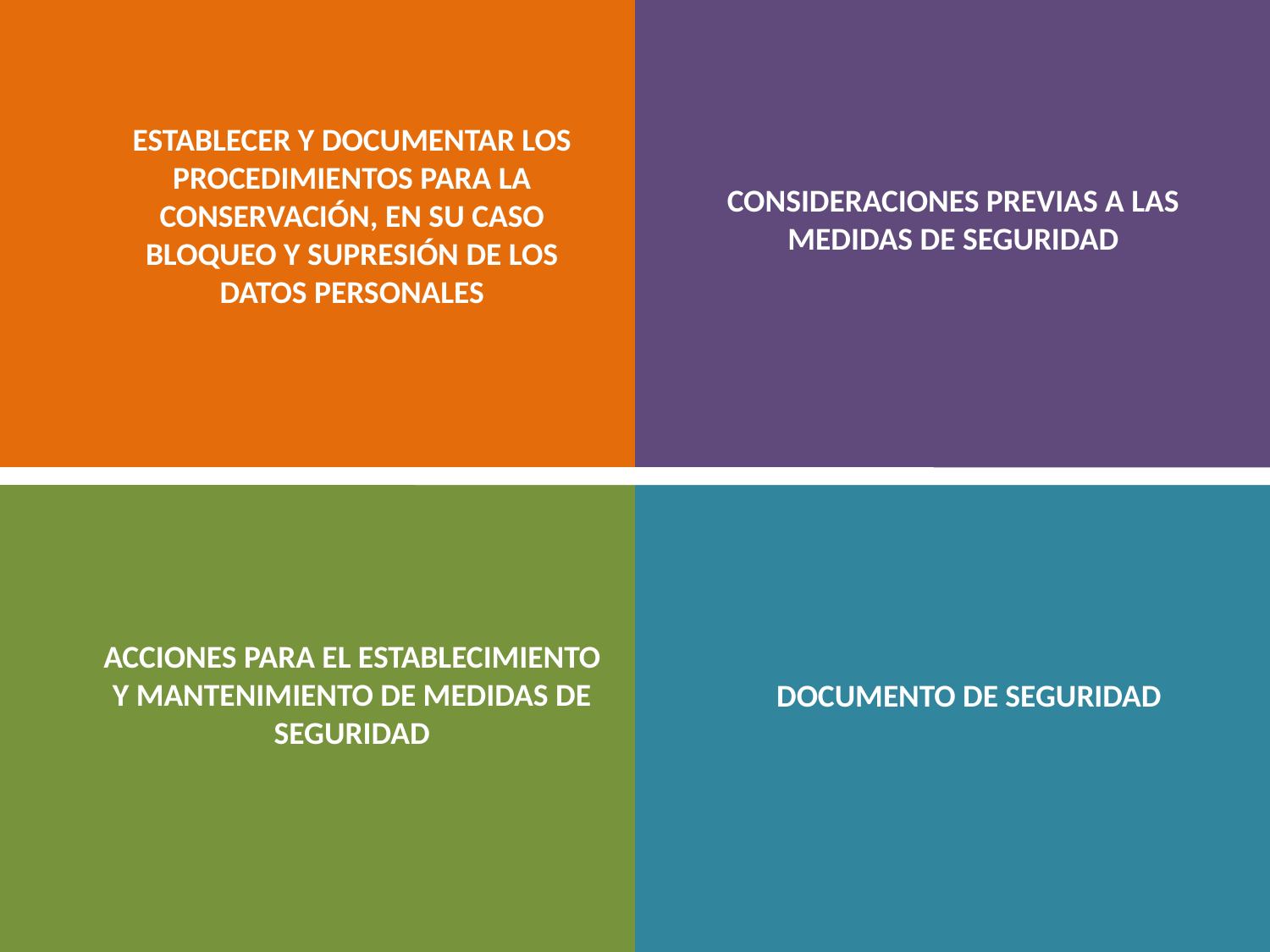

ESTABLECER Y DOCUMENTAR LOS PROCEDIMIENTOS PARA LA CONSERVACIÓN, EN SU CASO BLOQUEO Y SUPRESIÓN DE LOS DATOS PERSONALES
CONSIDERACIONES PREVIAS A LAS MEDIDAS DE SEGURIDAD

ACCIONES PARA EL ESTABLECIMIENTO Y MANTENIMIENTO DE MEDIDAS DE SEGURIDAD
DOCUMENTO DE SEGURIDAD